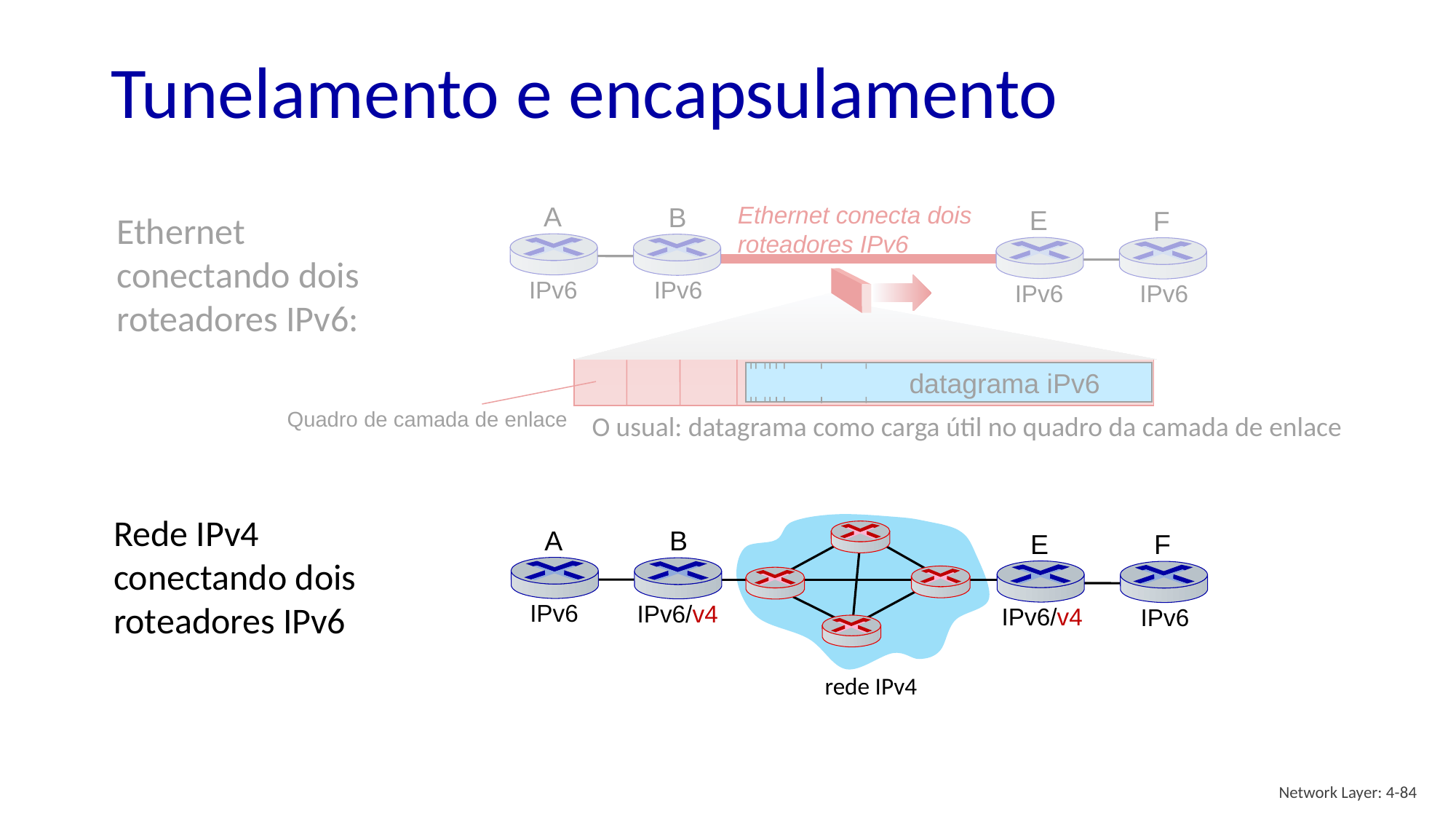

# Tunelamento e encapsulamento

A
B

IPv6
IPv6
Ethernet conecta dois roteadores IPv6

E
F

IPv6
IPv6

Ethernet conectando dois roteadores IPv6:

datagrama iPv6

Quadro de camada de enlace
O usual: datagrama como carga útil no quadro da camada de enlace
Rede IPv4 conectando dois roteadores IPv6

A
B

IPv6
IPv6/v4
E
F

IPv6/v4
IPv6
rede IPv4
Network Layer: 4-84